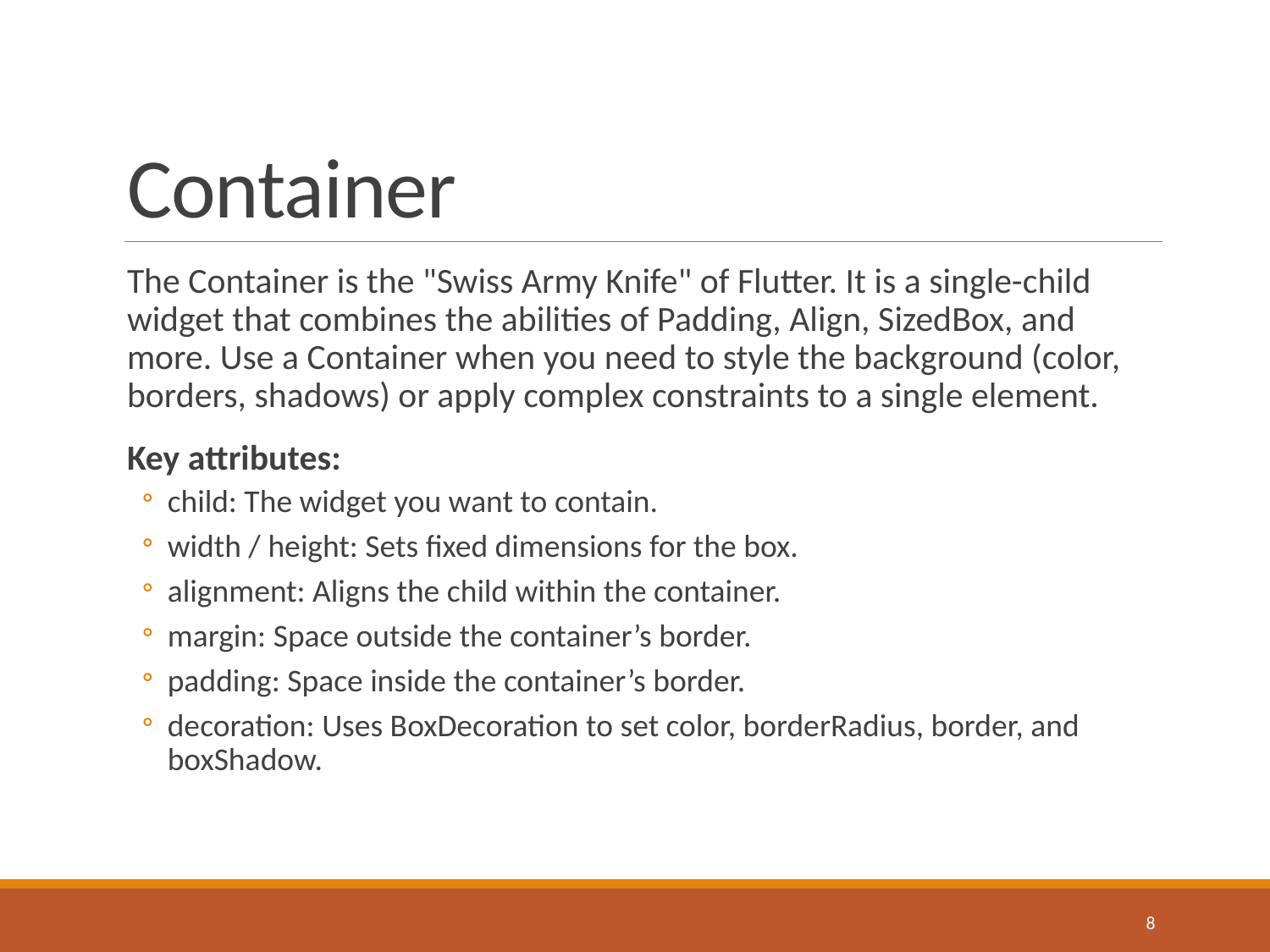

# Container
The Container is the "Swiss Army Knife" of Flutter. It is a single-child widget that combines the abilities of Padding, Align, SizedBox, and more. Use a Container when you need to style the background (color, borders, shadows) or apply complex constraints to a single element.
Key attributes:
child: The widget you want to contain.
width / height: Sets fixed dimensions for the box.
alignment: Aligns the child within the container.
margin: Space outside the container’s border.
padding: Space inside the container’s border.
decoration: Uses BoxDecoration to set color, borderRadius, border, and boxShadow.
8